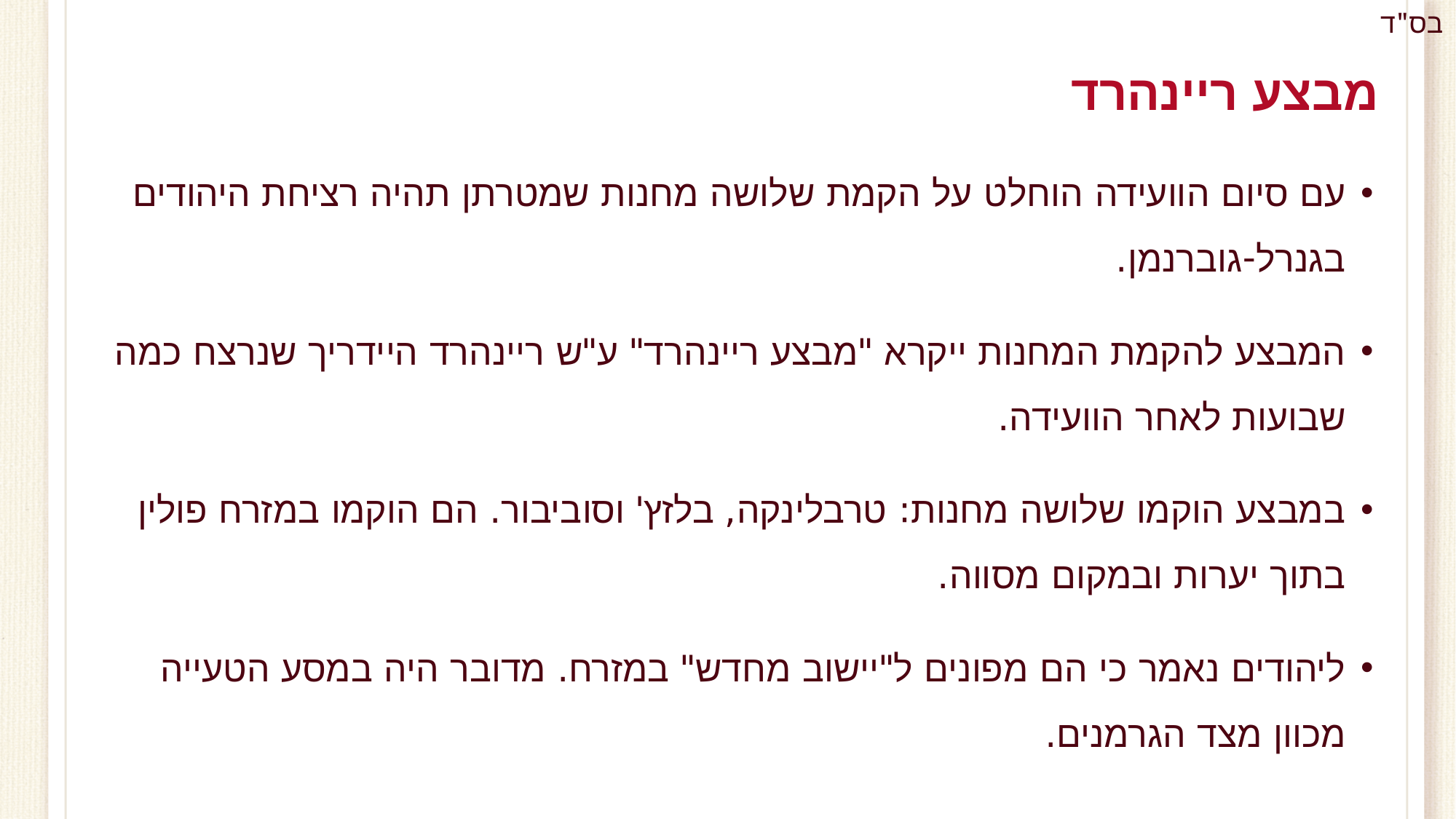

# מבצע ריינהרד
עם סיום הוועידה הוחלט על הקמת שלושה מחנות שמטרתן תהיה רציחת היהודים בגנרל-גוברנמן.
המבצע להקמת המחנות ייקרא "מבצע ריינהרד" ע"ש ריינהרד היידריך שנרצח כמה שבועות לאחר הוועידה.
במבצע הוקמו שלושה מחנות: טרבלינקה, בלזץ' וסוביבור. הם הוקמו במזרח פולין בתוך יערות ובמקום מסווה.
ליהודים נאמר כי הם מפונים ל"יישוב מחדש" במזרח. מדובר היה במסע הטעייה מכוון מצד הגרמנים.